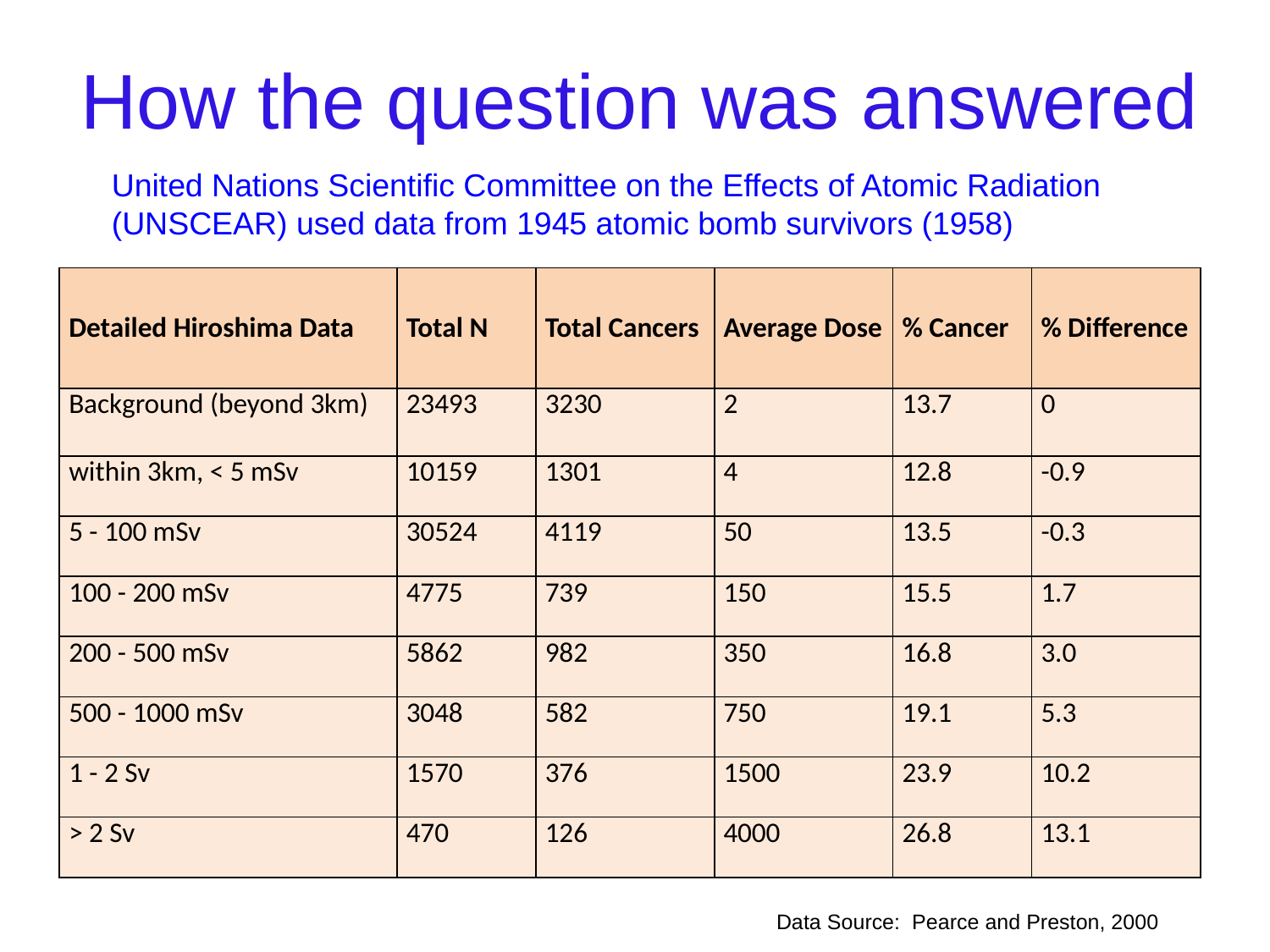

# How the question was answered
United Nations Scientific Committee on the Effects of Atomic Radiation (UNSCEAR) used data from 1945 atomic bomb survivors (1958)

| Detailed Hiroshima Data | Total N | Total Cancers | Average Dose | % Cancer | % Difference |
| --- | --- | --- | --- | --- | --- |
| Background (beyond 3km) | 23493 | 3230 | 2 | 13.7 | 0 |
| within 3km, < 5 mSv | 10159 | 1301 | 4 | 12.8 | -0.9 |
| 5 - 100 mSv | 30524 | 4119 | 50 | 13.5 | -0.3 |
| 100 - 200 mSv | 4775 | 739 | 150 | 15.5 | 1.7 |
| 200 - 500 mSv | 5862 | 982 | 350 | 16.8 | 3.0 |
| 500 - 1000 mSv | 3048 | 582 | 750 | 19.1 | 5.3 |
| 1 - 2 Sv | 1570 | 376 | 1500 | 23.9 | 10.2 |
| > 2 Sv | 470 | 126 | 4000 | 26.8 | 13.1 |
Data Source:  Pearce and Preston, 2000